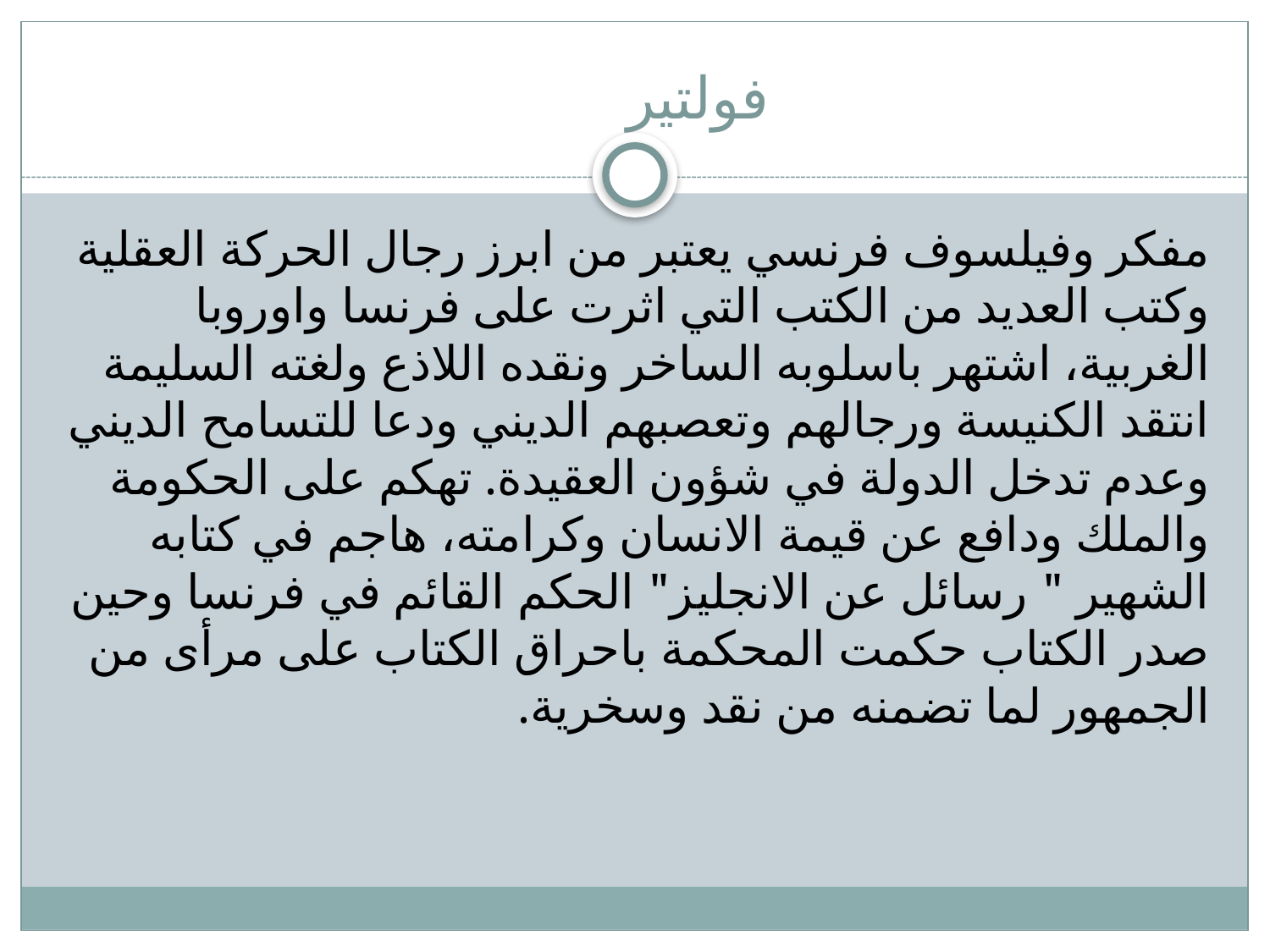

# فولتير
مفكر وفيلسوف فرنسي يعتبر من ابرز رجال الحركة العقلية وكتب العديد من الكتب التي اثرت على فرنسا واوروبا الغربية، اشتهر باسلوبه الساخر ونقده اللاذع ولغته السليمة انتقد الكنيسة ورجالهم وتعصبهم الديني ودعا للتسامح الديني وعدم تدخل الدولة في شؤون العقيدة. تهكم على الحكومة والملك ودافع عن قيمة الانسان وكرامته، هاجم في كتابه الشهير " رسائل عن الانجليز" الحكم القائم في فرنسا وحين صدر الكتاب حكمت المحكمة باحراق الكتاب على مرأى من الجمهور لما تضمنه من نقد وسخرية.